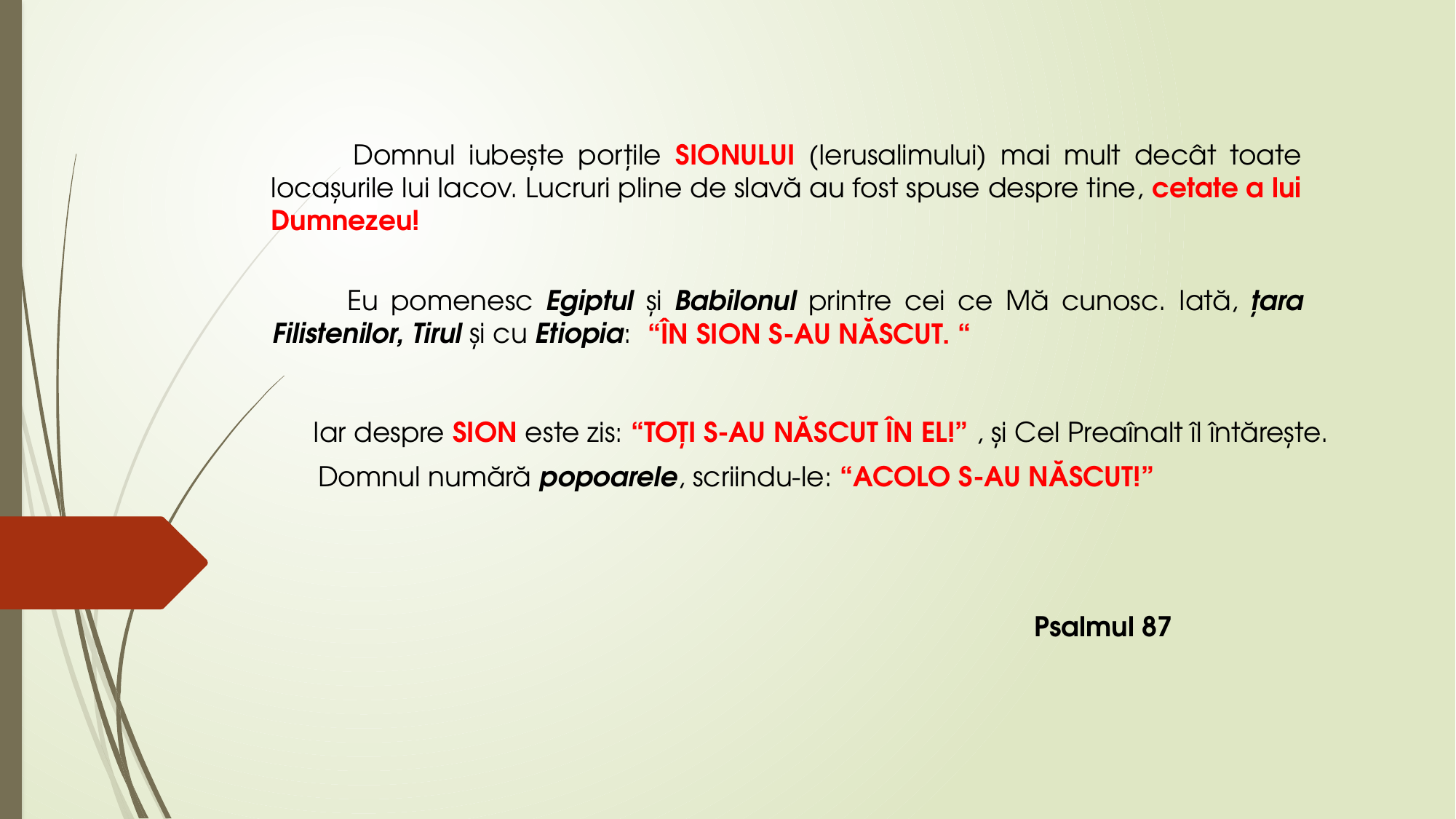

Domnul iubește porțile SIONULUI (Ierusalimului) mai mult decât toate locașurile lui Iacov. Lucruri pline de slavă au fost spuse despre tine, cetate a lui Dumnezeu!
      Eu pomenesc Egiptul și Babilonul printre cei ce Mă cunosc. Iată, țara Filistenilor, Tirul și cu Etiopia:
“ÎN SION S-AU NĂSCUT. “
Iar despre SION este zis: “TOȚI S-AU NĂSCUT ÎN EL!” , și Cel Preaînalt îl întărește.
 Domnul numără popoarele, scriindu-le: “ACOLO S-AU NĂSCUT!”
Psalmul 87